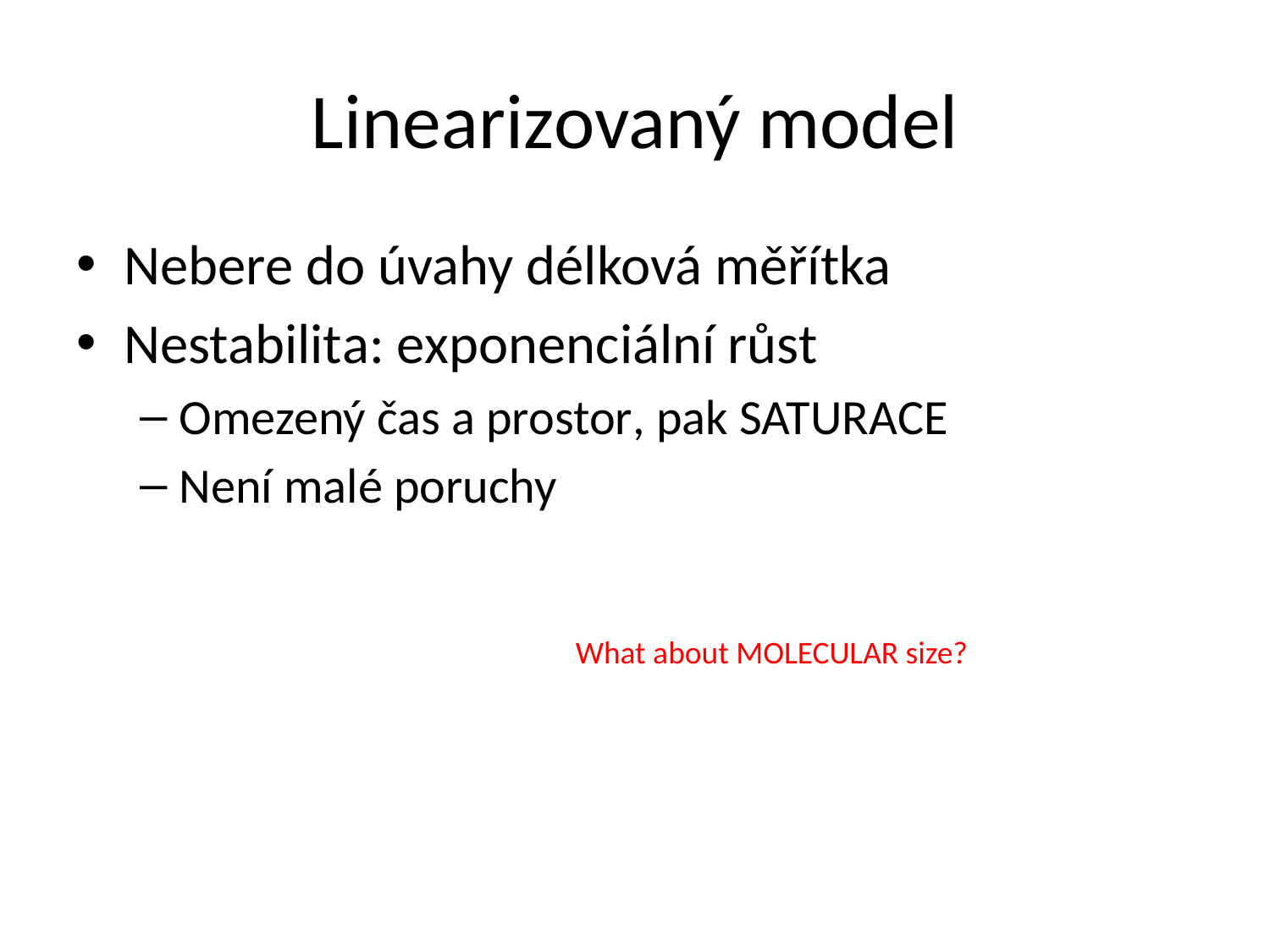

# Linearizovaný model
Nebere do úvahy délková měřítka
Nestabilita: exponenciální růst
Omezený čas a prostor, pak SATURACE
Není malé poruchy
What about MOLECULAR size?